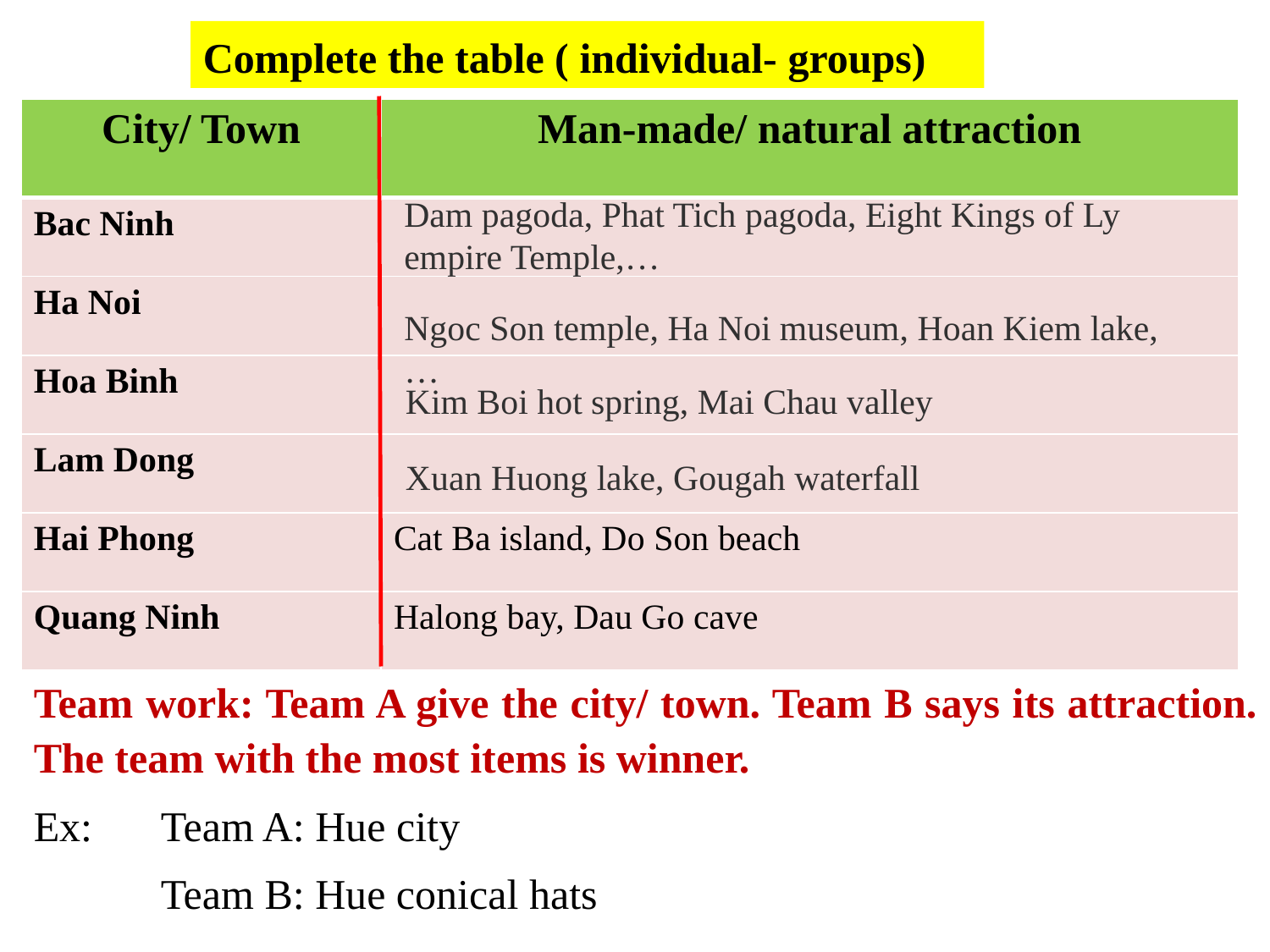

Complete the table ( individual- groups)
| City/ Town | Man-made/ natural attraction |
| --- | --- |
| Bac Ninh |  |
| Ha Noi |  |
| Hoa Binh |  |
| Lam Dong |  |
| Hai Phong | Cat Ba island, Do Son beach |
| Quang Ninh | Halong bay, Dau Go cave |
Dam pagoda, Phat Tich pagoda, Eight Kings of Ly empire Temple,…
Ngoc Son temple, Ha Noi museum, Hoan Kiem lake,…
Kim Boi hot spring, Mai Chau valley
Xuan Huong lake, Gougah waterfall
Team work: Team A give the city/ town. Team B says its attraction. The team with the most items is winner.
Ex: 	Team A: Hue city
	Team B: Hue conical hats